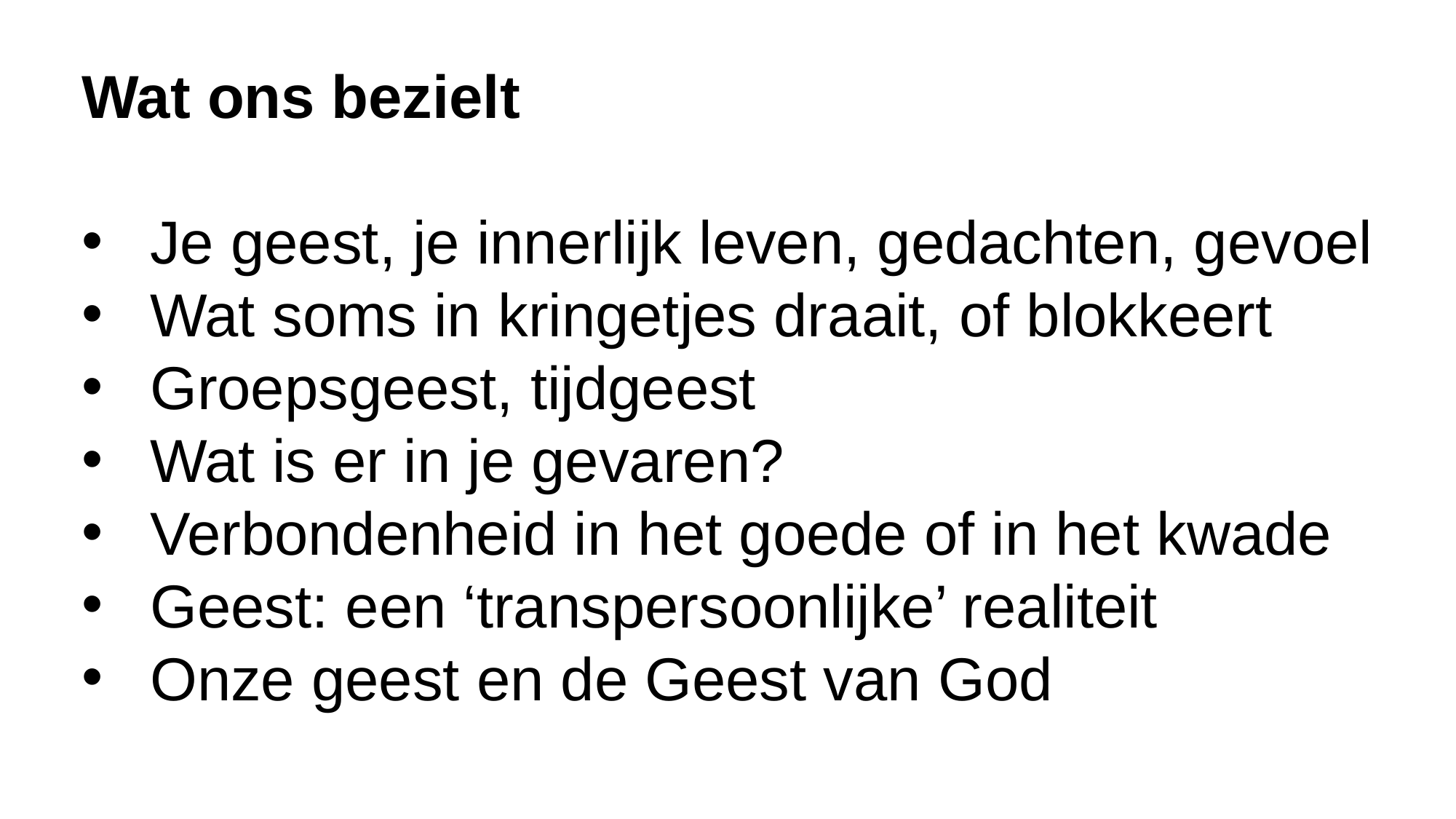

Wat ons bezielt

Je geest, je innerlijk leven, gedachten, gevoel
Wat soms in kringetjes draait, of blokkeert
Groepsgeest, tijdgeest
Wat is er in je gevaren?
Verbondenheid in het goede of in het kwade
Geest: een ‘transpersoonlijke’ realiteit
Onze geest en de Geest van God